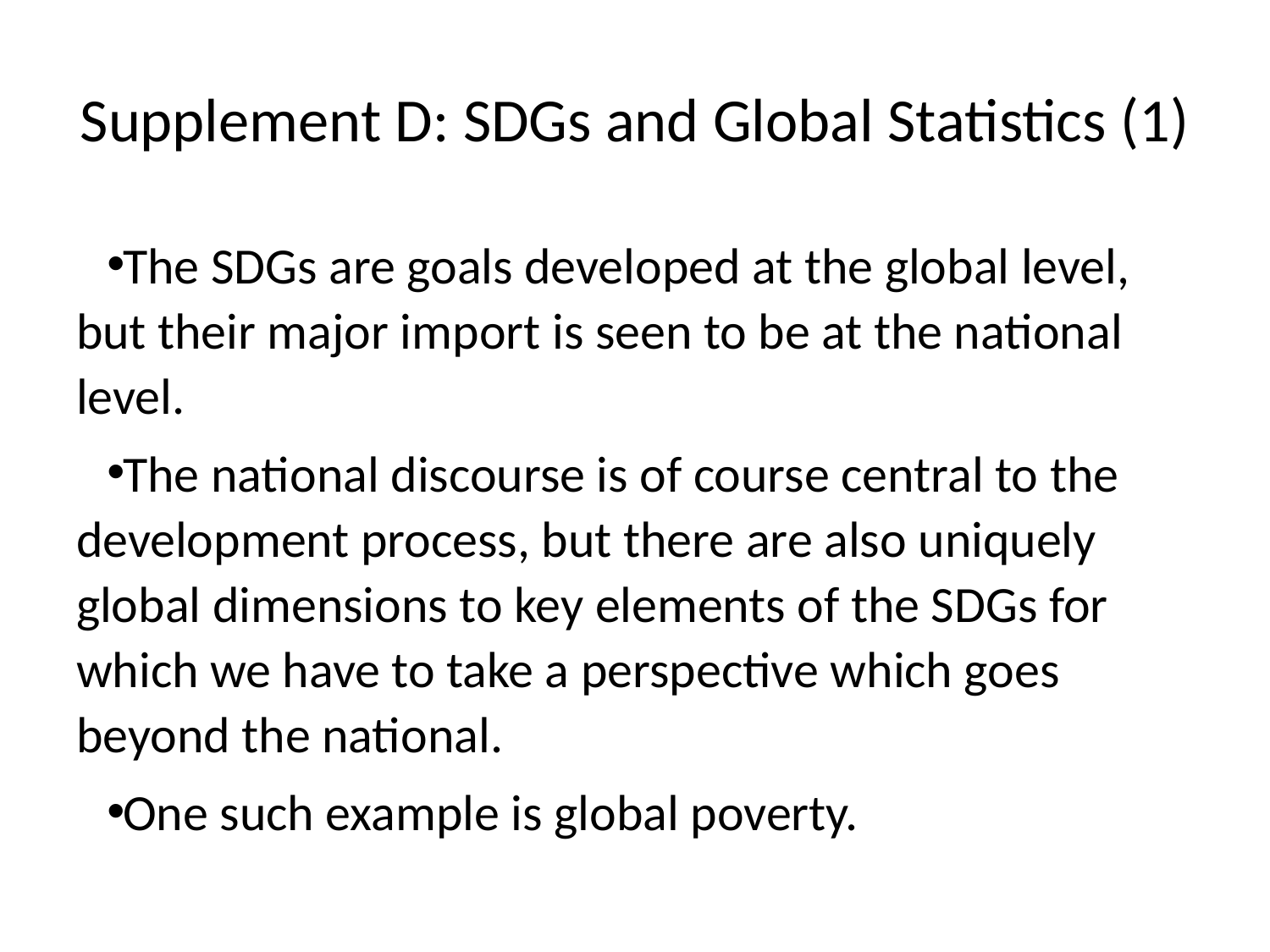

# Supplement D: SDGs and Global Statistics (1)
The SDGs are goals developed at the global level, but their major import is seen to be at the national level.
The national discourse is of course central to the development process, but there are also uniquely global dimensions to key elements of the SDGs for which we have to take a perspective which goes beyond the national.
One such example is global poverty.